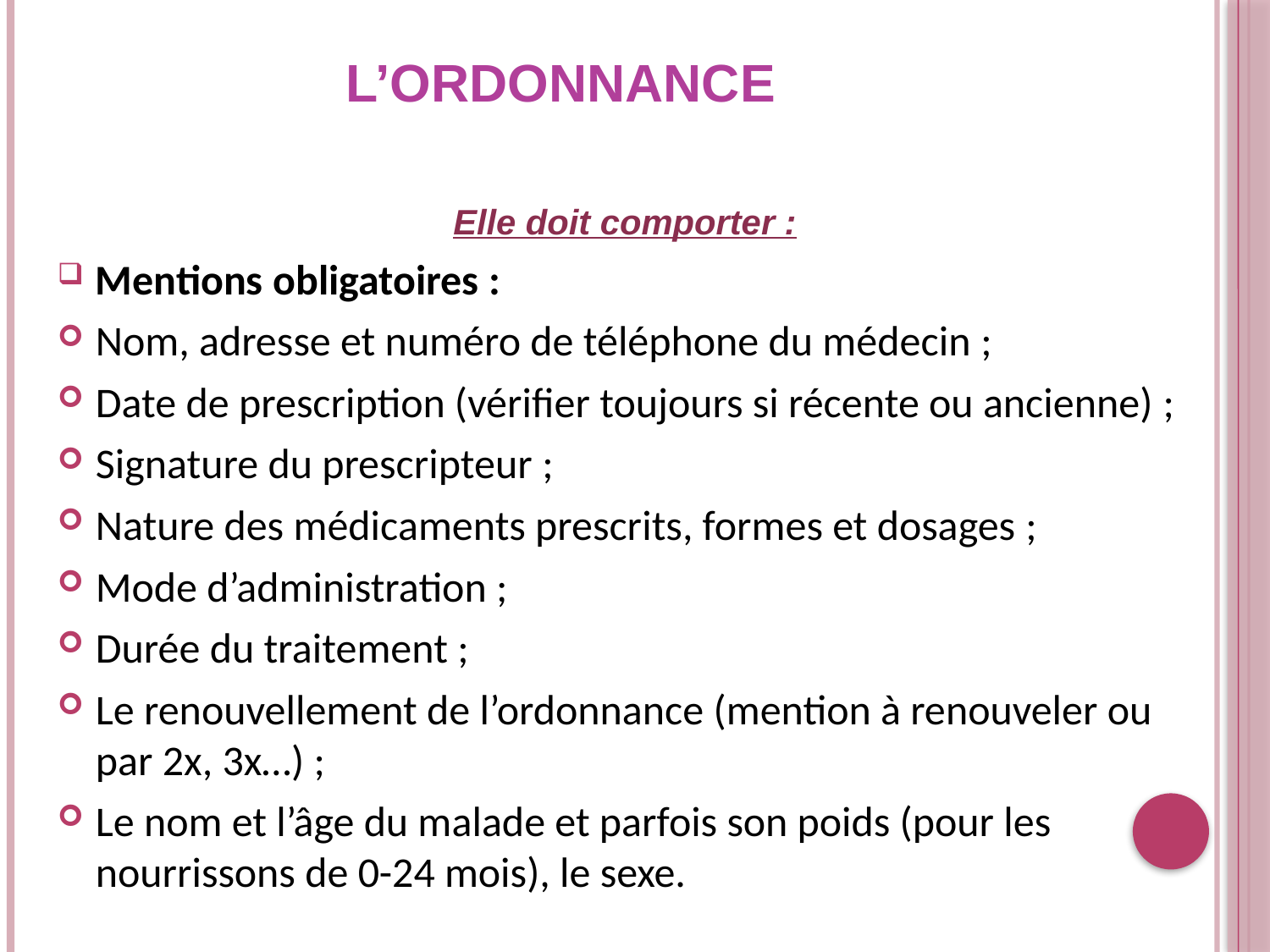

# L’ordonnance
Elle doit comporter :
Mentions obligatoires :
Nom, adresse et numéro de téléphone du médecin ;
Date de prescription (vérifier toujours si récente ou ancienne) ;
Signature du prescripteur ;
Nature des médicaments prescrits, formes et dosages ;
Mode d’administration ;
Durée du traitement ;
Le renouvellement de l’ordonnance (mention à renouveler ou par 2x, 3x…) ;
Le nom et l’âge du malade et parfois son poids (pour les nourrissons de 0-24 mois), le sexe.